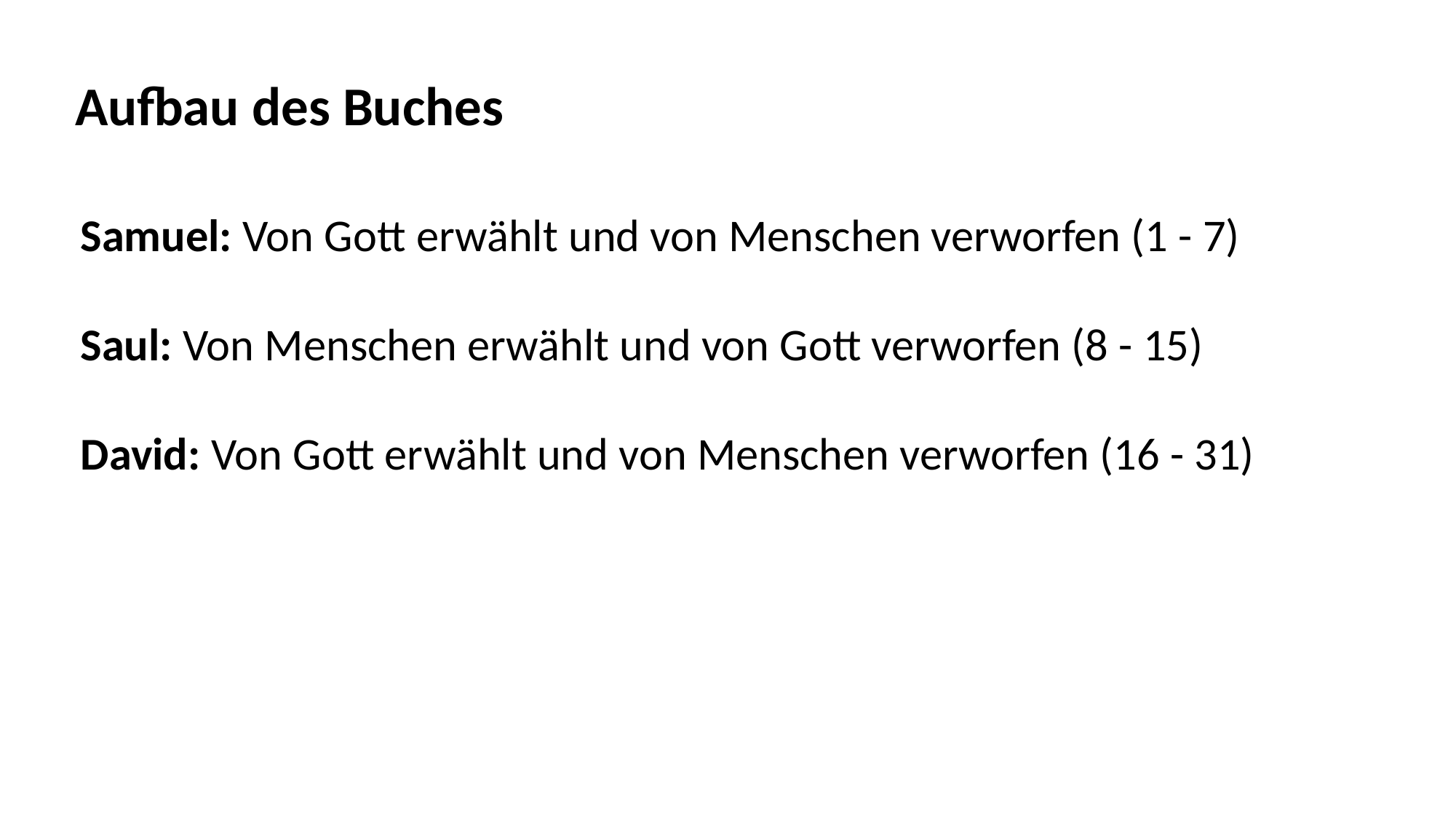

Aufbau des Buches
Samuel: Von Gott erwählt und von Menschen verworfen (1 - 7)

Saul: Von Menschen erwählt und von Gott verworfen (8 - 15)

David: Von Gott erwählt und von Menschen verworfen (16 - 31)